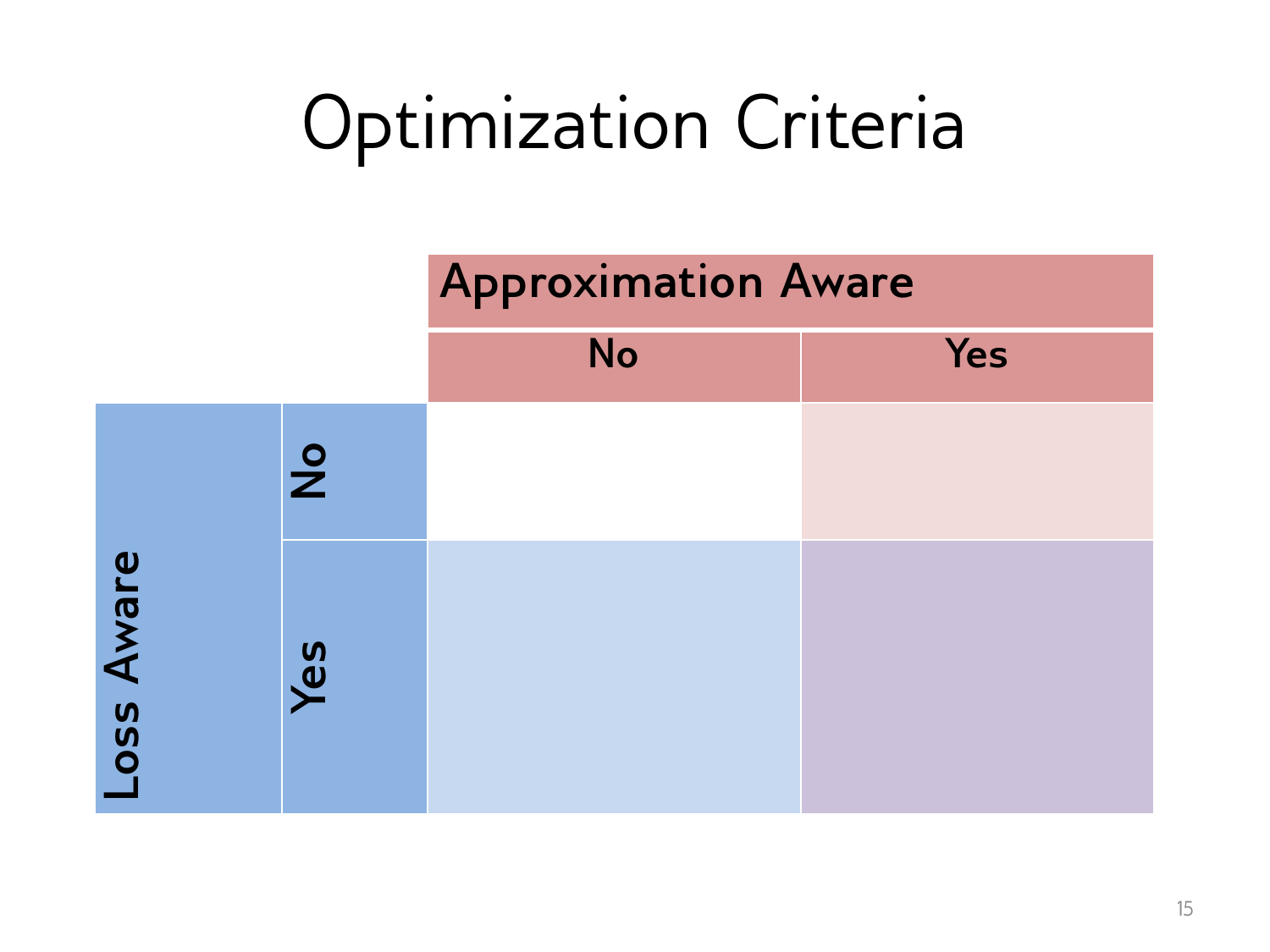

# Optimization Criteria

|  |  | Approximation Aware |  |
| --- | --- | --- | --- |
|  |  | No | Yes |
| Loss Aware | No |  |  |
|  | Yes |  |  |
15